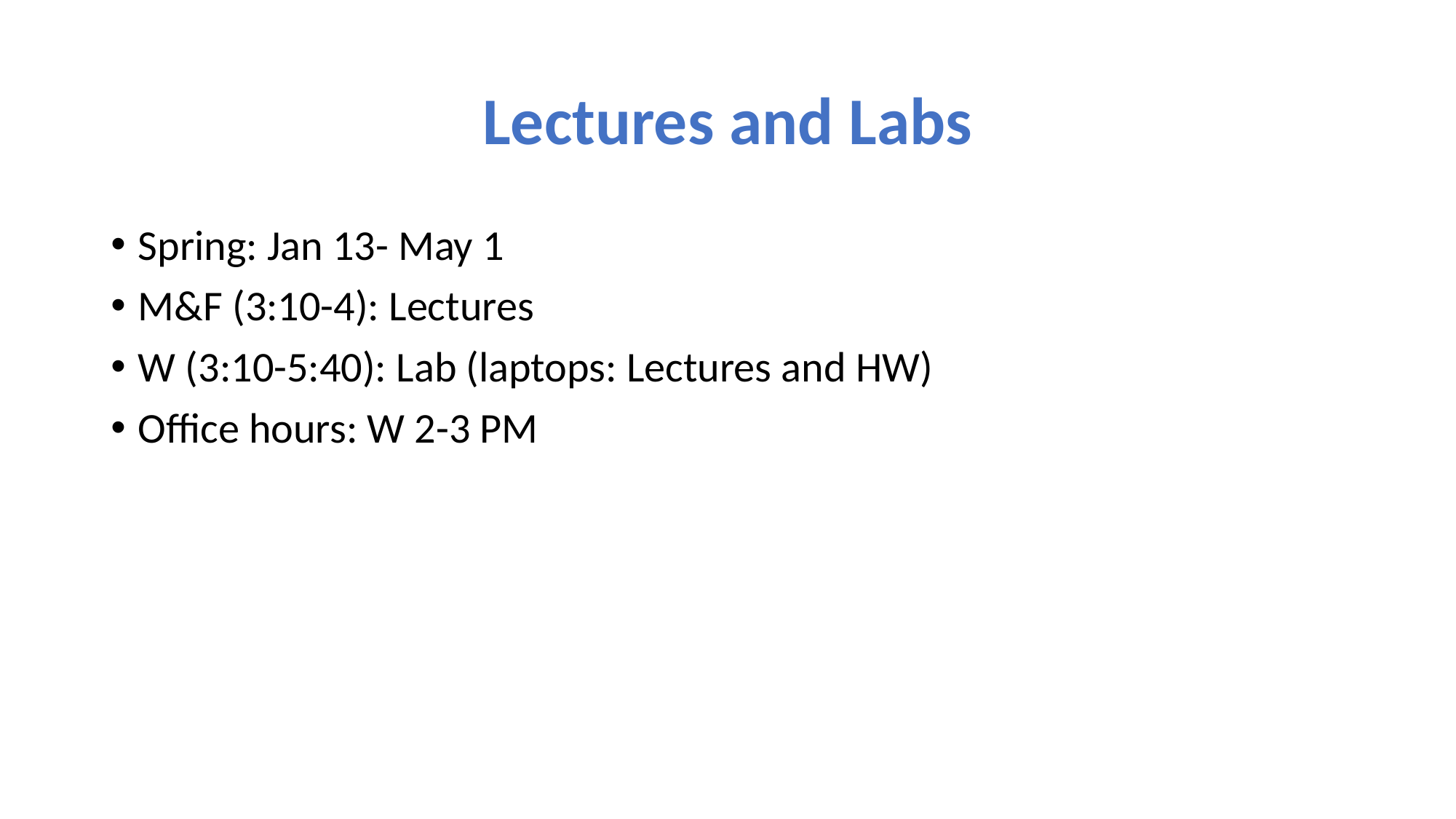

# Lectures and Labs
Spring: Jan 13- May 1
M&F (3:10-4): Lectures
W (3:10-5:40): Lab (laptops: Lectures and HW)
Office hours: W 2-3 PM